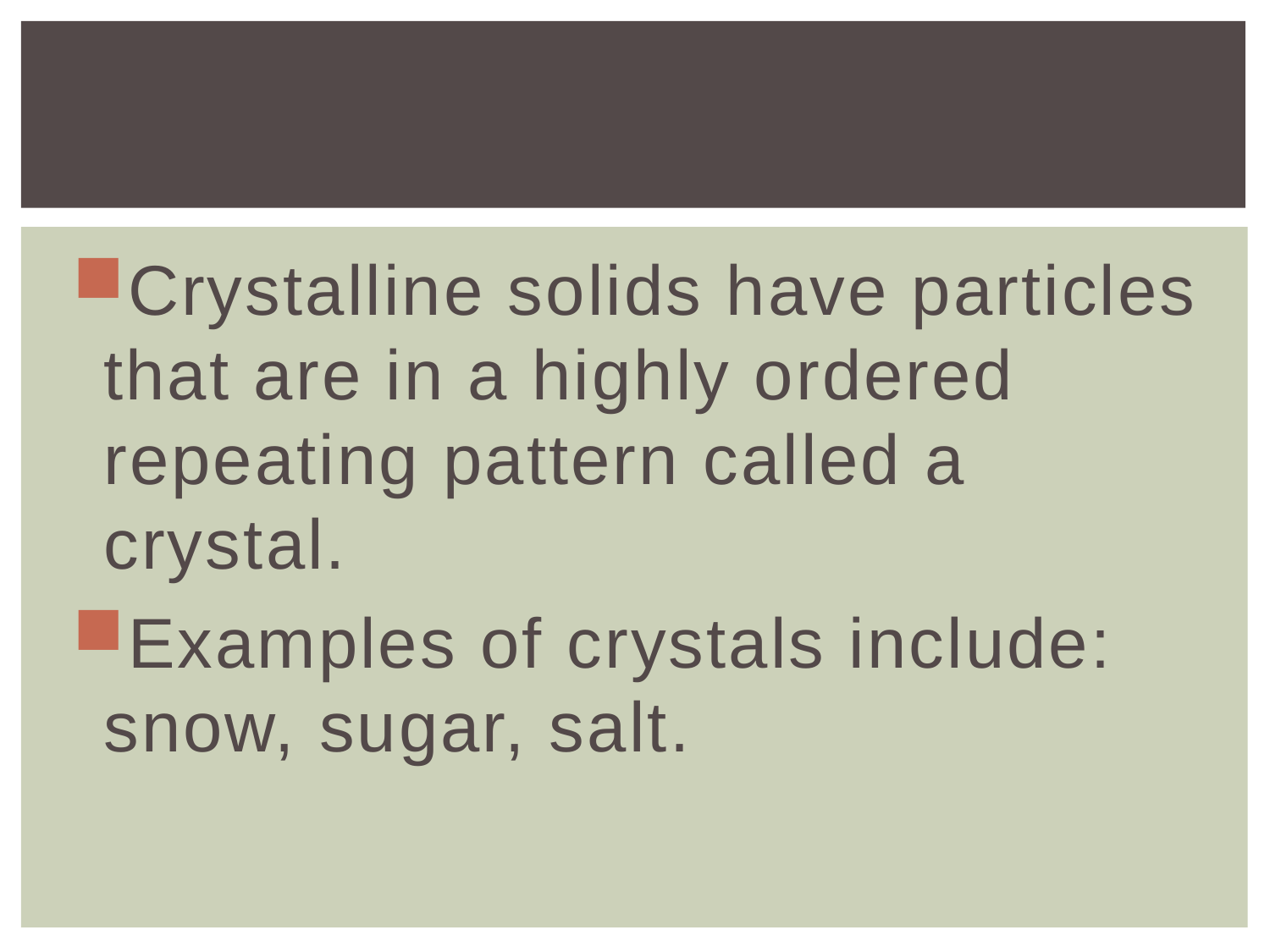

#
Crystalline solids have particles that are in a highly ordered repeating pattern called a crystal.
Examples of crystals include: snow, sugar, salt.